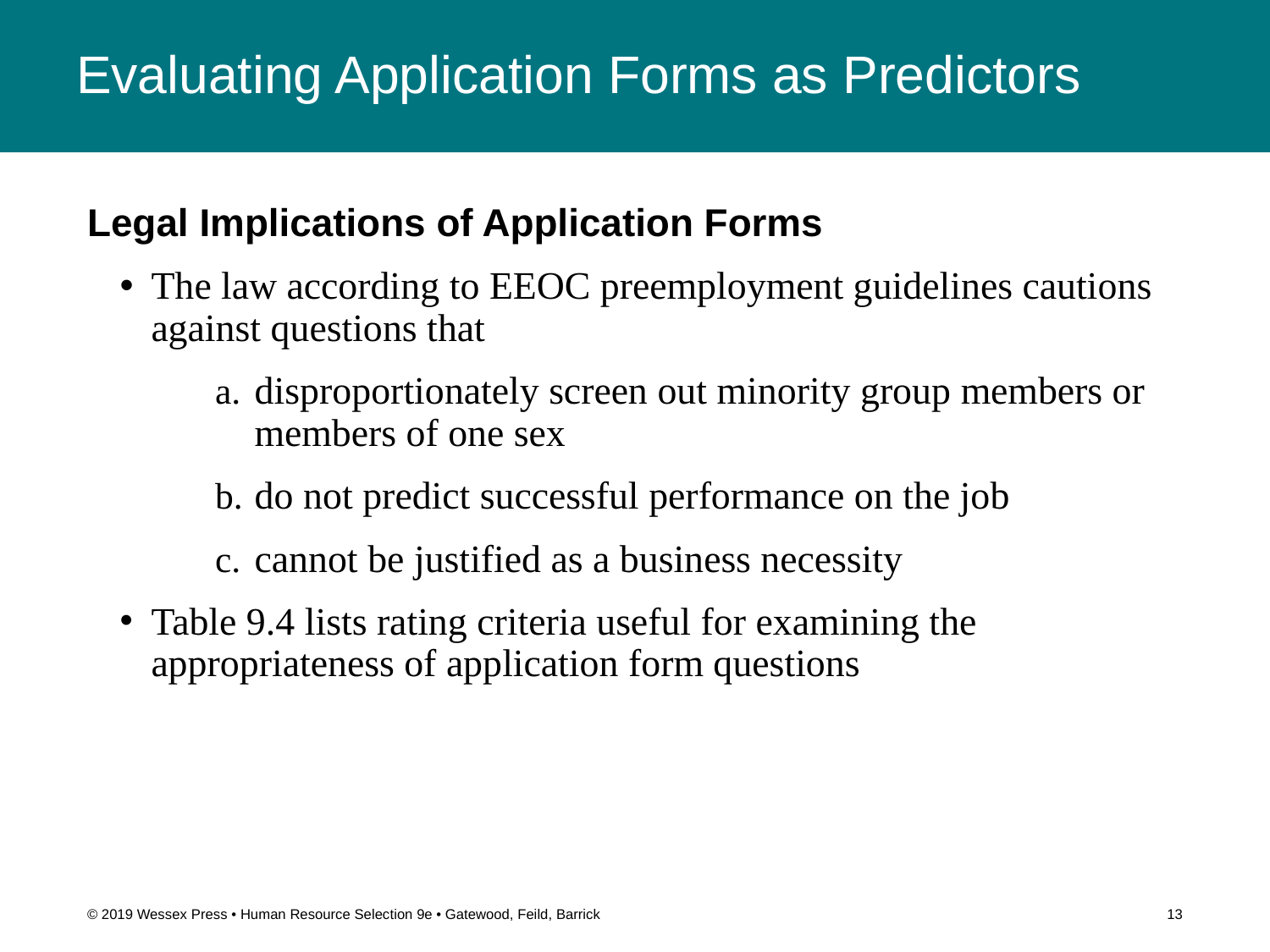

# Evaluating Application Forms as Predictors
Legal Implications of Application Forms
The law according to EEOC preemployment guidelines cautions against questions that
disproportionately screen out minority group members or members of one sex
do not predict successful performance on the job
cannot be justified as a business necessity
Table 9.4 lists rating criteria useful for examining the appropriateness of application form questions
© 2019 Wessex Press • Human Resource Selection 9e • Gatewood, Feild, Barrick
13